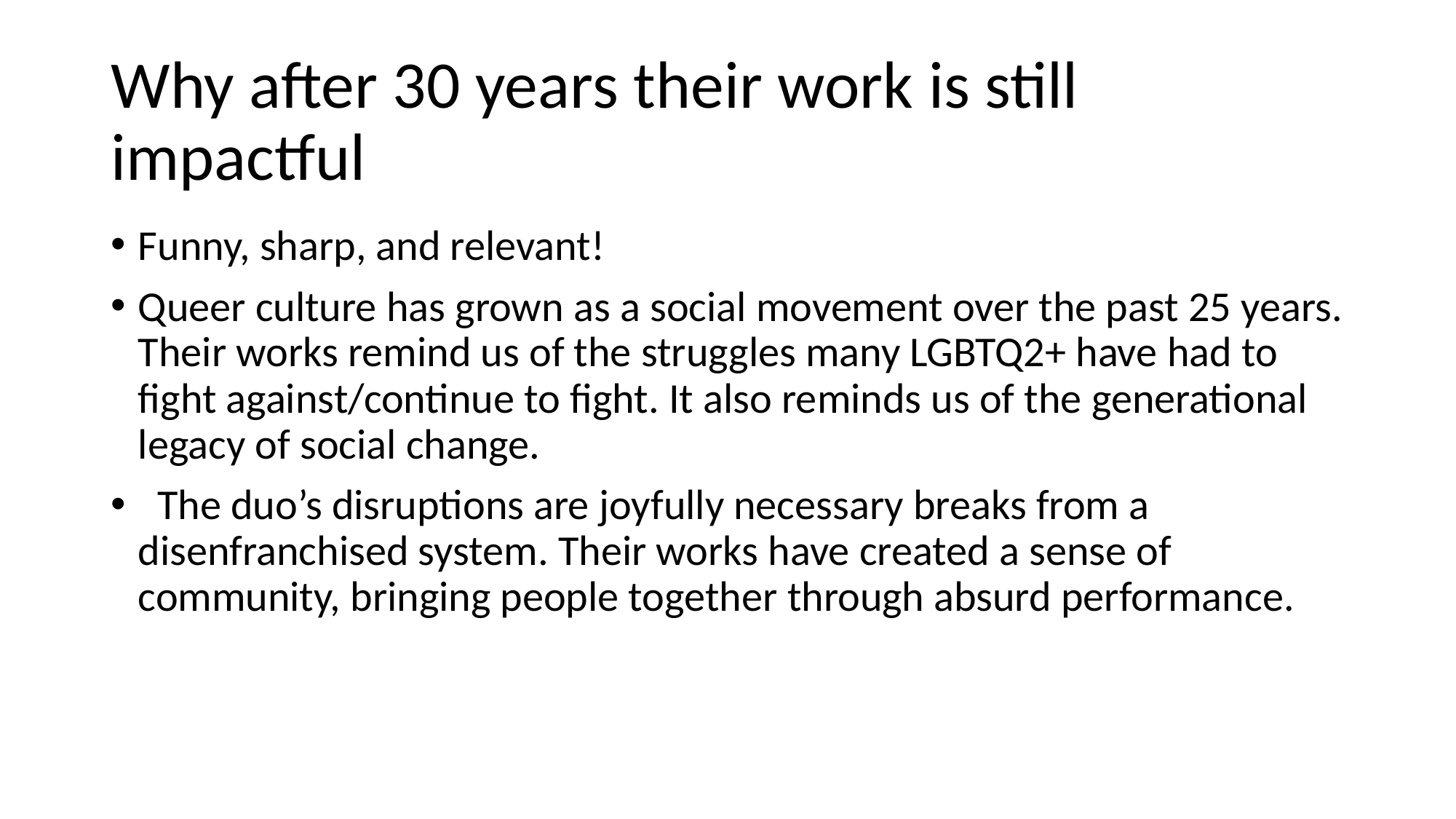

# Why after 30 years their work is still impactful
Funny, sharp, and relevant!
Queer culture has grown as a social movement over the past 25 years. Their works remind us of the struggles many LGBTQ2+ have had to fight against/continue to fight. It also reminds us of the generational legacy of social change.
  The duo’s disruptions are joyfully necessary breaks from a disenfranchised system. Their works have created a sense of community, bringing people together through absurd performance.